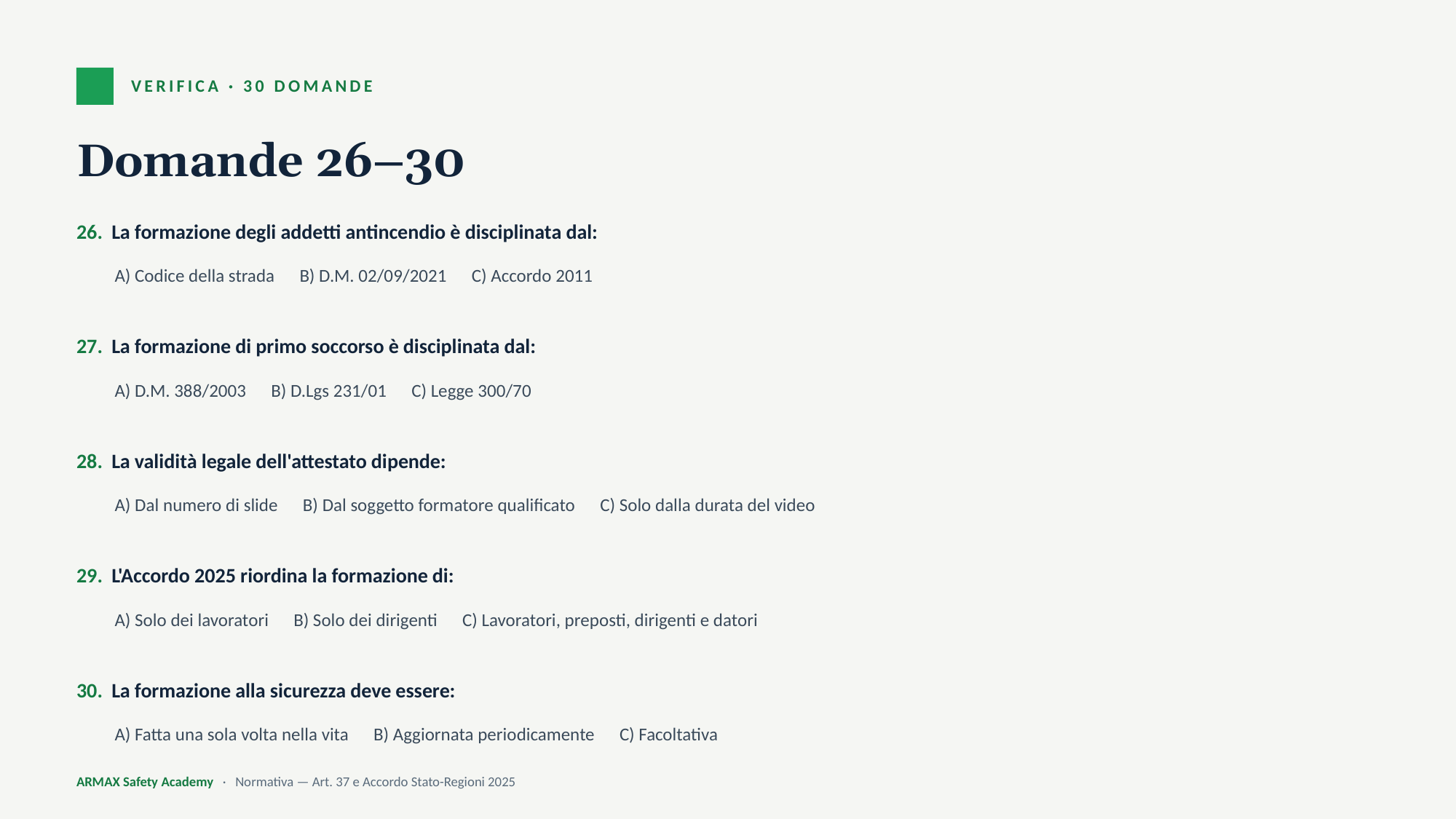

VERIFICA · 30 DOMANDE

Domande 26–30
26.  La formazione degli addetti antincendio è disciplinata dal:
A) Codice della strada      B) D.M. 02/09/2021      C) Accordo 2011
27.  La formazione di primo soccorso è disciplinata dal:
A) D.M. 388/2003      B) D.Lgs 231/01      C) Legge 300/70
28.  La validità legale dell'attestato dipende:
A) Dal numero di slide      B) Dal soggetto formatore qualificato      C) Solo dalla durata del video
29.  L'Accordo 2025 riordina la formazione di:
A) Solo dei lavoratori      B) Solo dei dirigenti      C) Lavoratori, preposti, dirigenti e datori
30.  La formazione alla sicurezza deve essere:
A) Fatta una sola volta nella vita      B) Aggiornata periodicamente      C) Facoltativa
ARMAX Safety Academy   ·   Normativa — Art. 37 e Accordo Stato-Regioni 2025